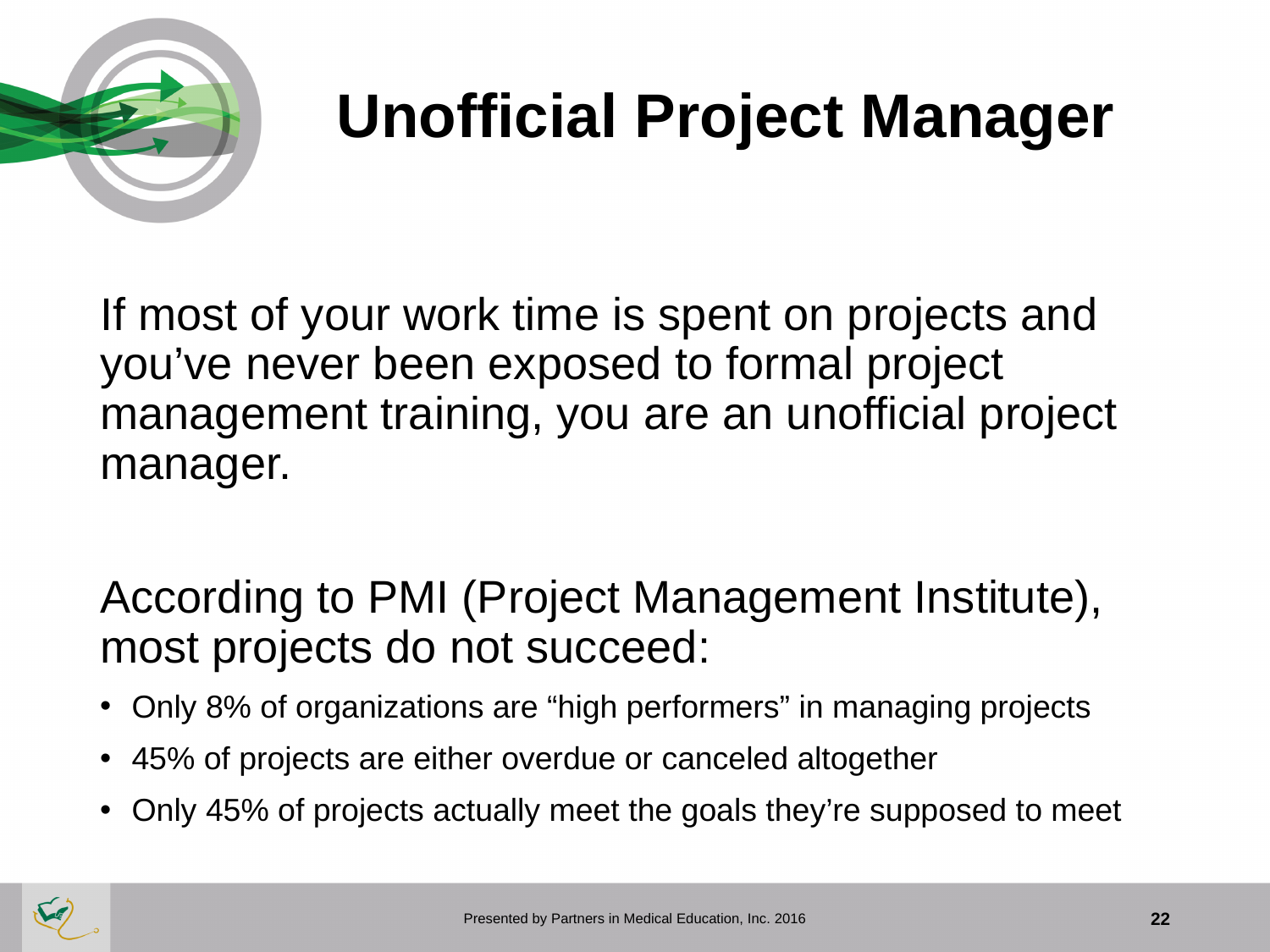

# Unofficial Project Manager
If most of your work time is spent on projects and you’ve never been exposed to formal project management training, you are an unofficial project manager.

According to PMI (Project Management Institute), most projects do not succeed:
Only 8% of organizations are “high performers” in managing projects
45% of projects are either overdue or canceled altogether
Only 45% of projects actually meet the goals they’re supposed to meet

Presented by Partners in Medical Education, Inc. 2016
22